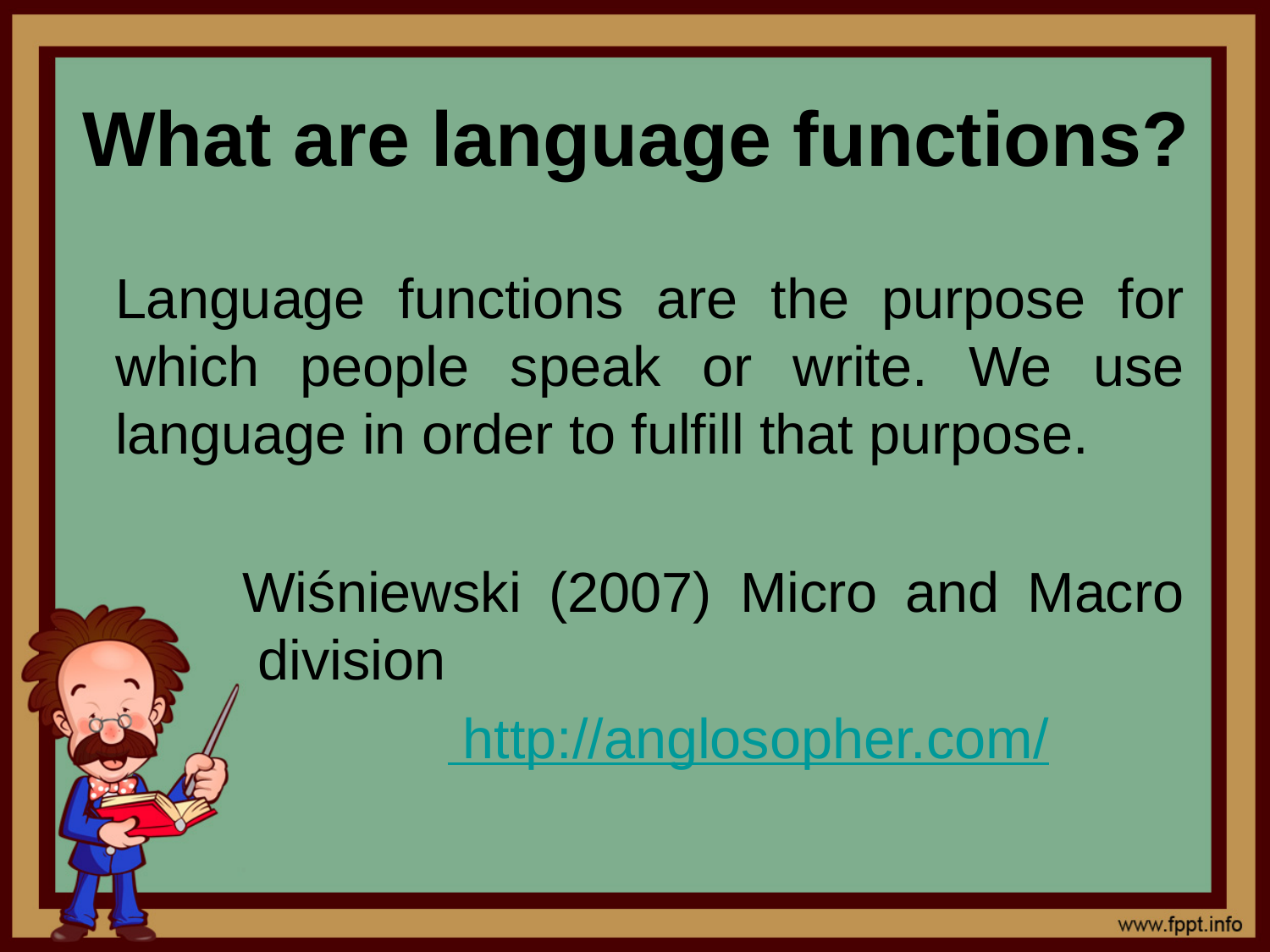

# What are language functions?
	Language functions are the purpose for which people speak or write. We use language in order to fulfill that purpose.

		Wiśniewski (2007) Micro and Macro 	 division
			      http://anglosopher.com/